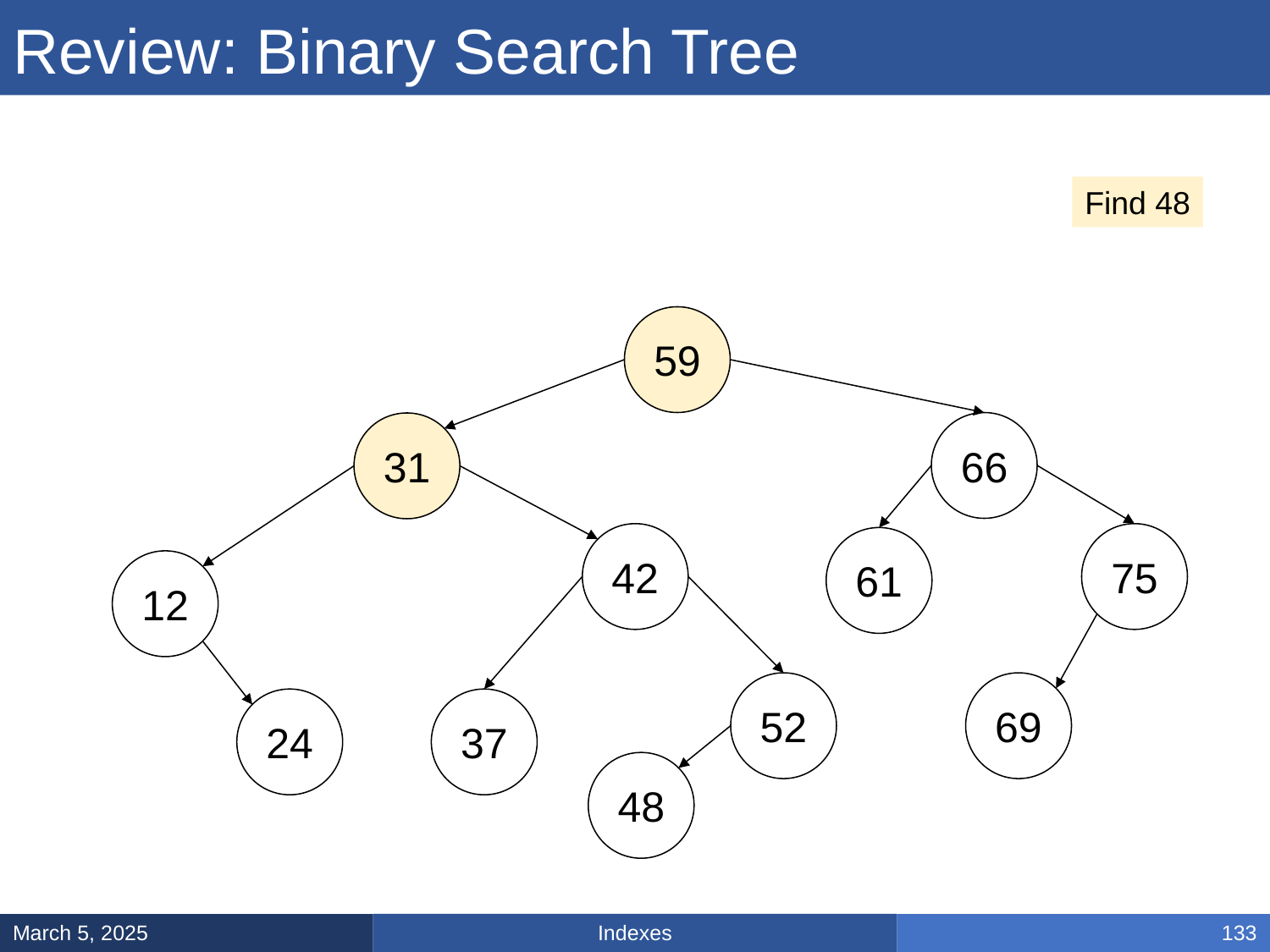

# Review: Binary Search Tree
Find 48
59
66
31
42
75
61
12
52
69
24
37
48
Indexes
March 5, 2025
133